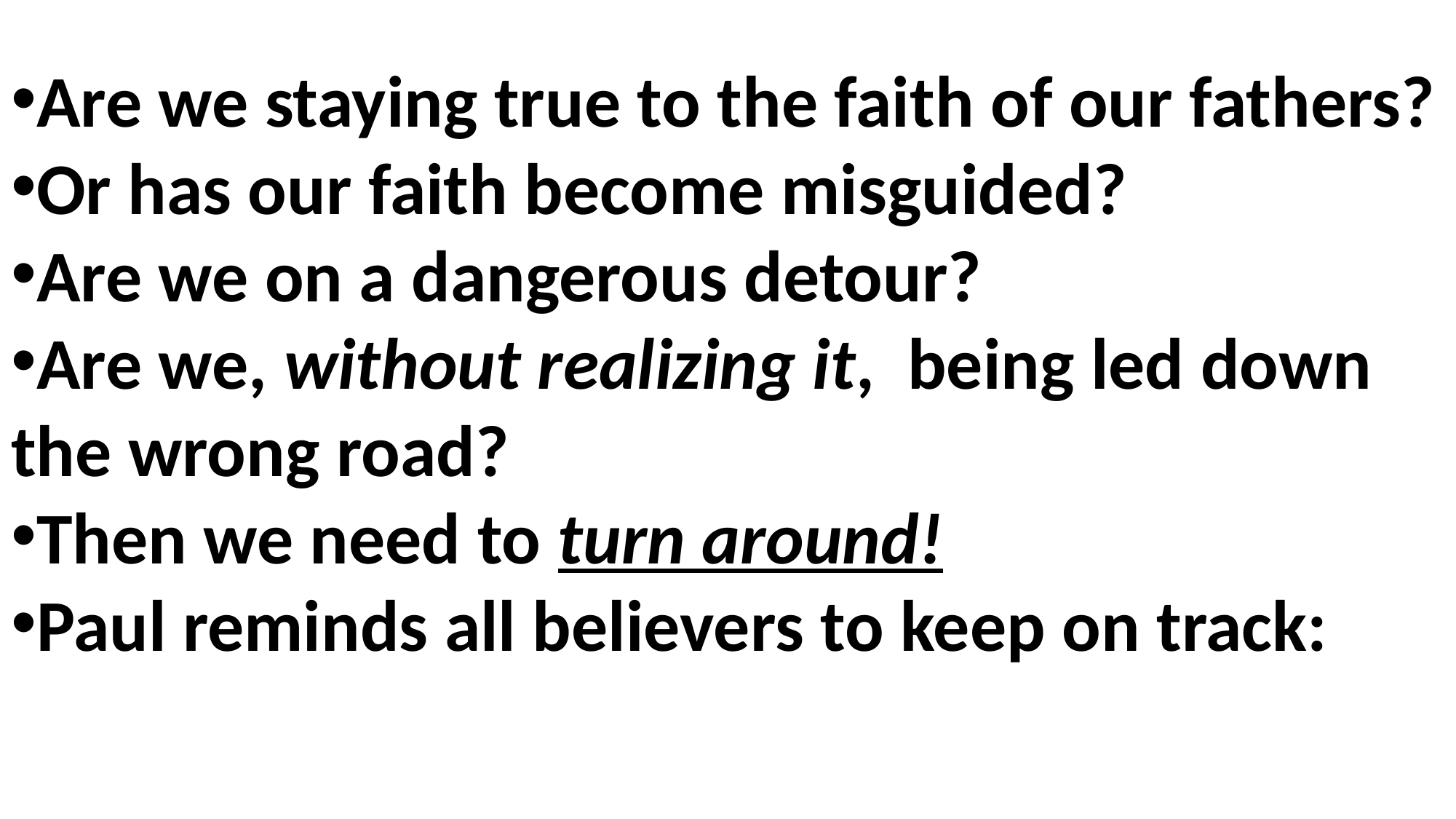

Are we staying true to the faith of our fathers?
Or has our faith become misguided?
Are we on a dangerous detour?
Are we, without realizing it,  being led down the wrong road?
Then we need to turn around!
Paul reminds all believers to keep on track: